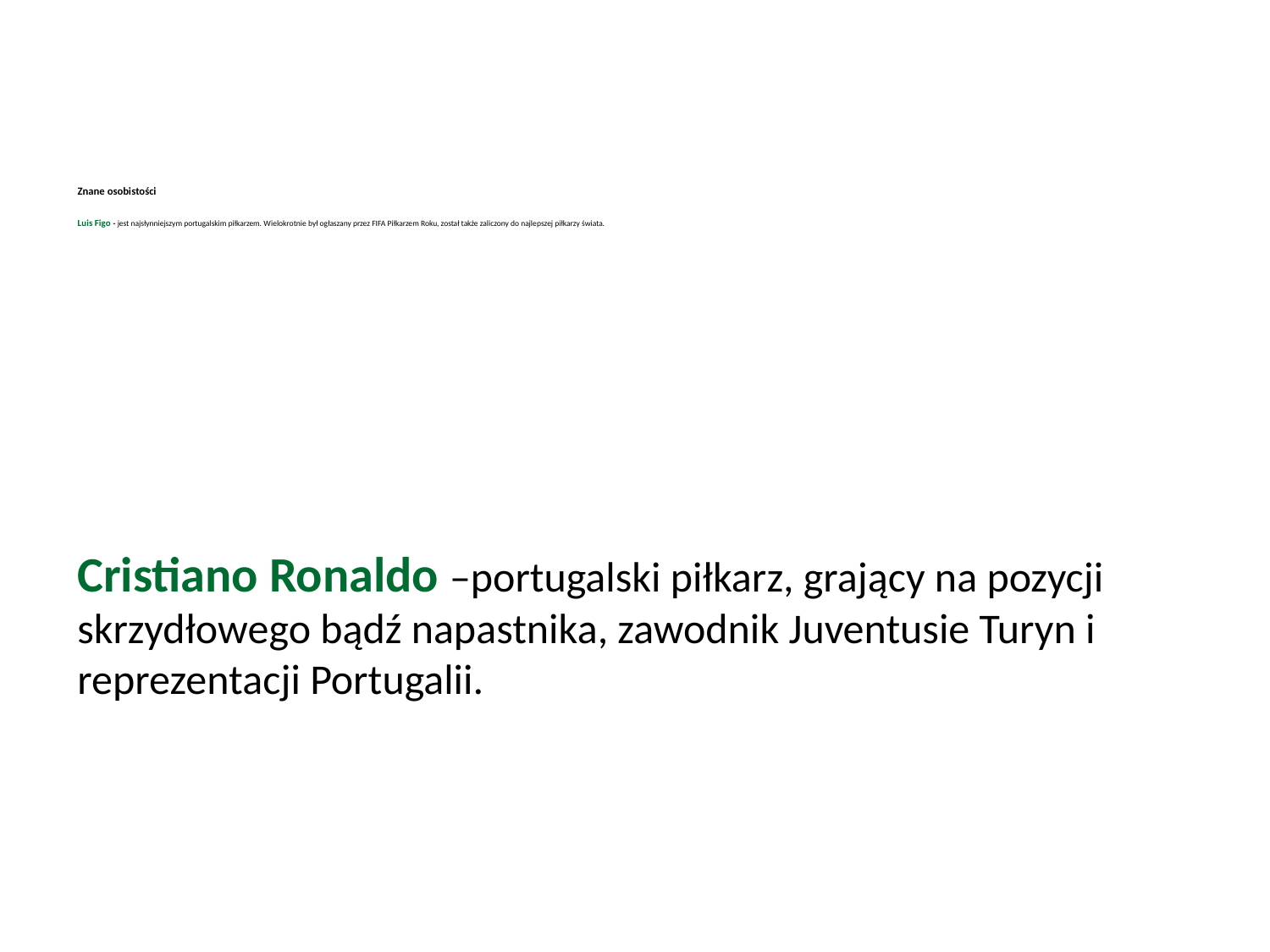

# Znane osobistości Luis Figo - jest najsłynniejszym portugalskim piłkarzem. Wielokrotnie był ogłaszany przez FIFA Piłkarzem Roku, został także zaliczony do najlepszej piłkarzy świata.
Cristiano Ronaldo –portugalski piłkarz, grający na pozycji skrzydłowego bądź napastnika, zawodnik Juventusie Turyn i reprezentacji Portugalii.